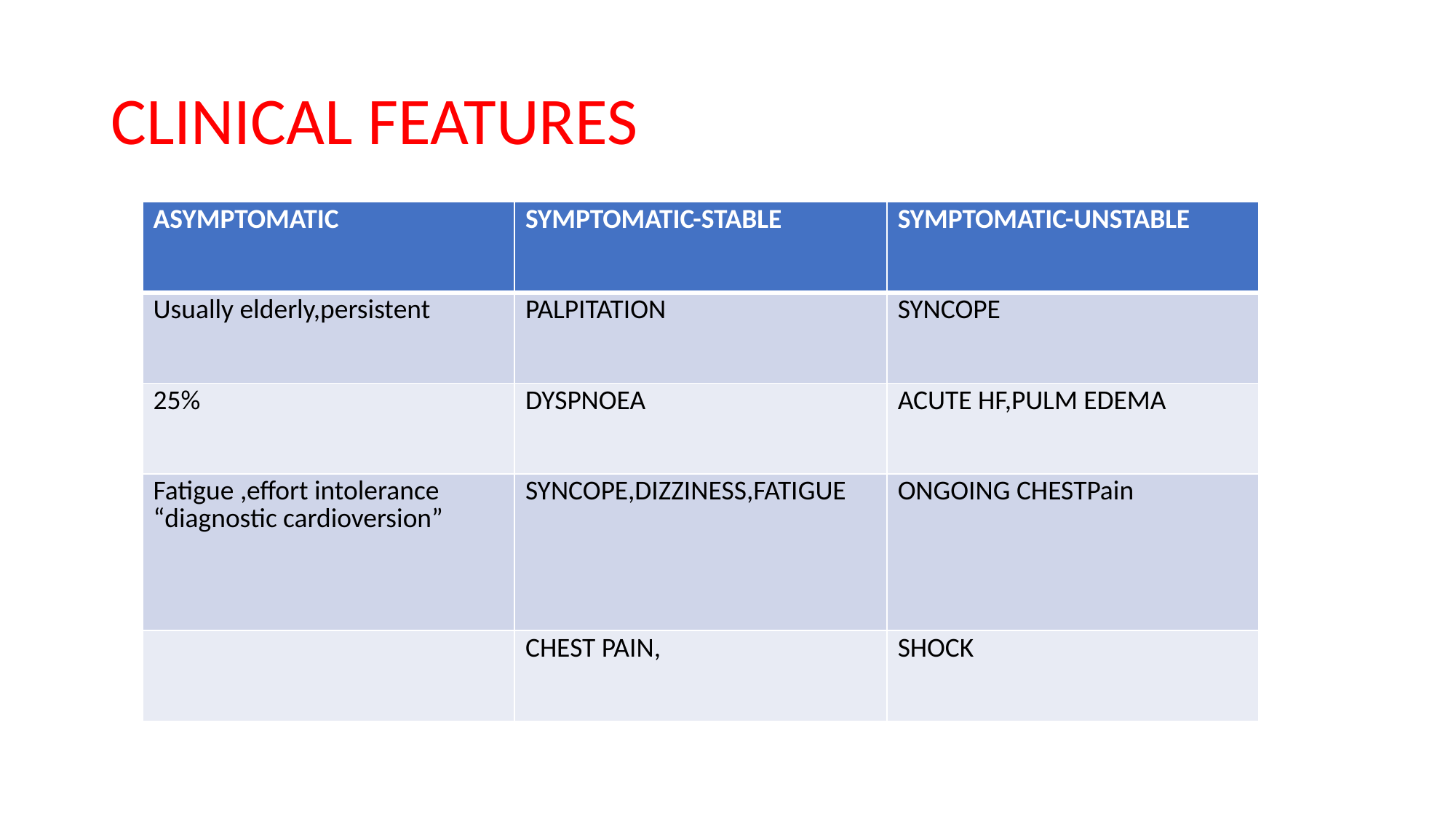

# CLINICAL FEATURES
| ASYMPTOMATIC | SYMPTOMATIC-STABLE | SYMPTOMATIC-UNSTABLE |
| --- | --- | --- |
| Usually elderly,persistent | PALPITATION | SYNCOPE |
| 25% | DYSPNOEA | ACUTE HF,PULM EDEMA |
| Fatigue ,effort intolerance “diagnostic cardioversion” | SYNCOPE,DIZZINESS,FATIGUE | ONGOING CHESTPain |
|  | CHEST PAIN, | SHOCK |